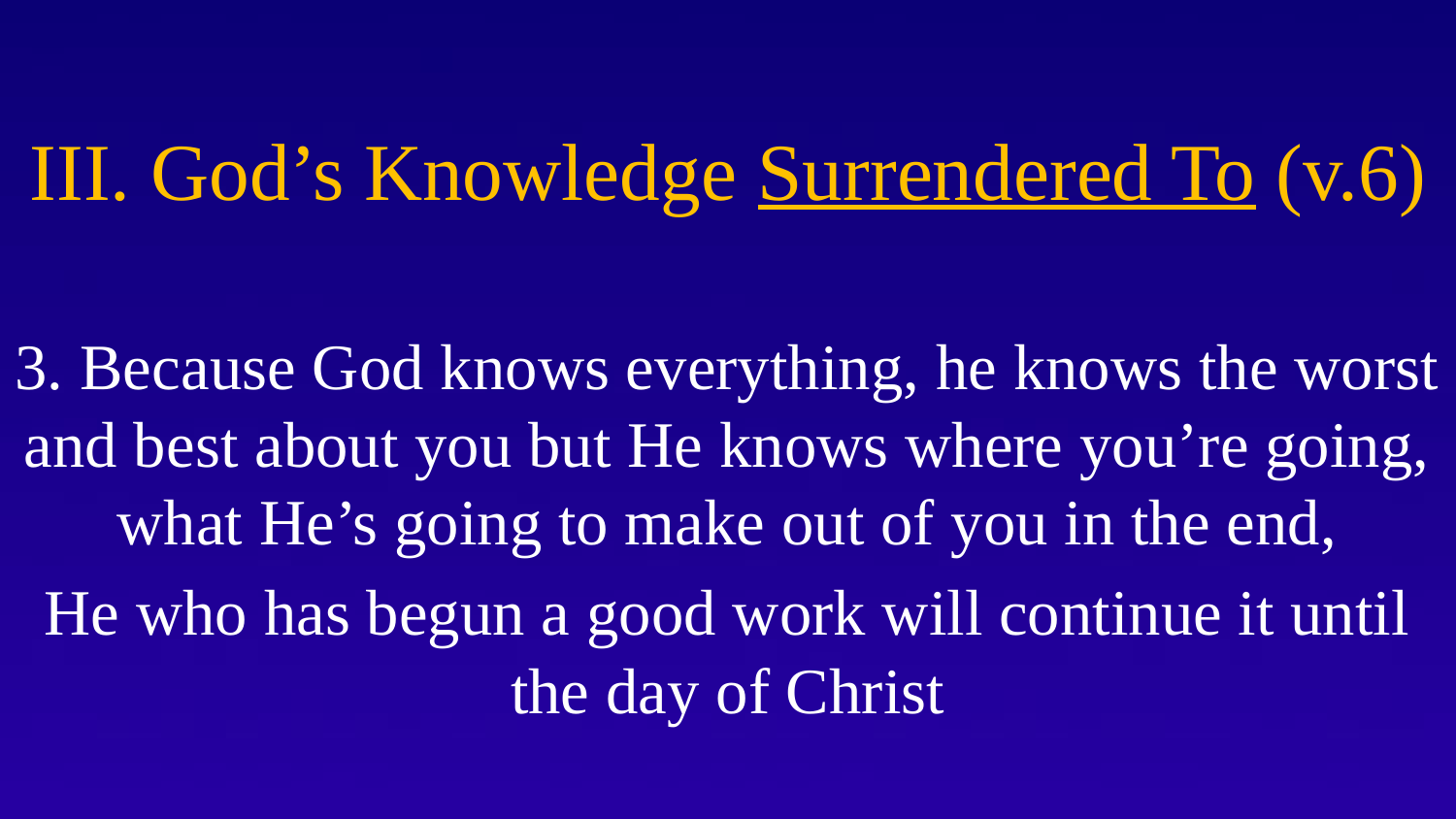

# III. God’s Knowledge Surrendered To (v.6)

3. Because God knows everything, he knows the worst and best about you but He knows where you’re going, what He’s going to make out of you in the end,
He who has begun a good work will continue it until the day of Christ